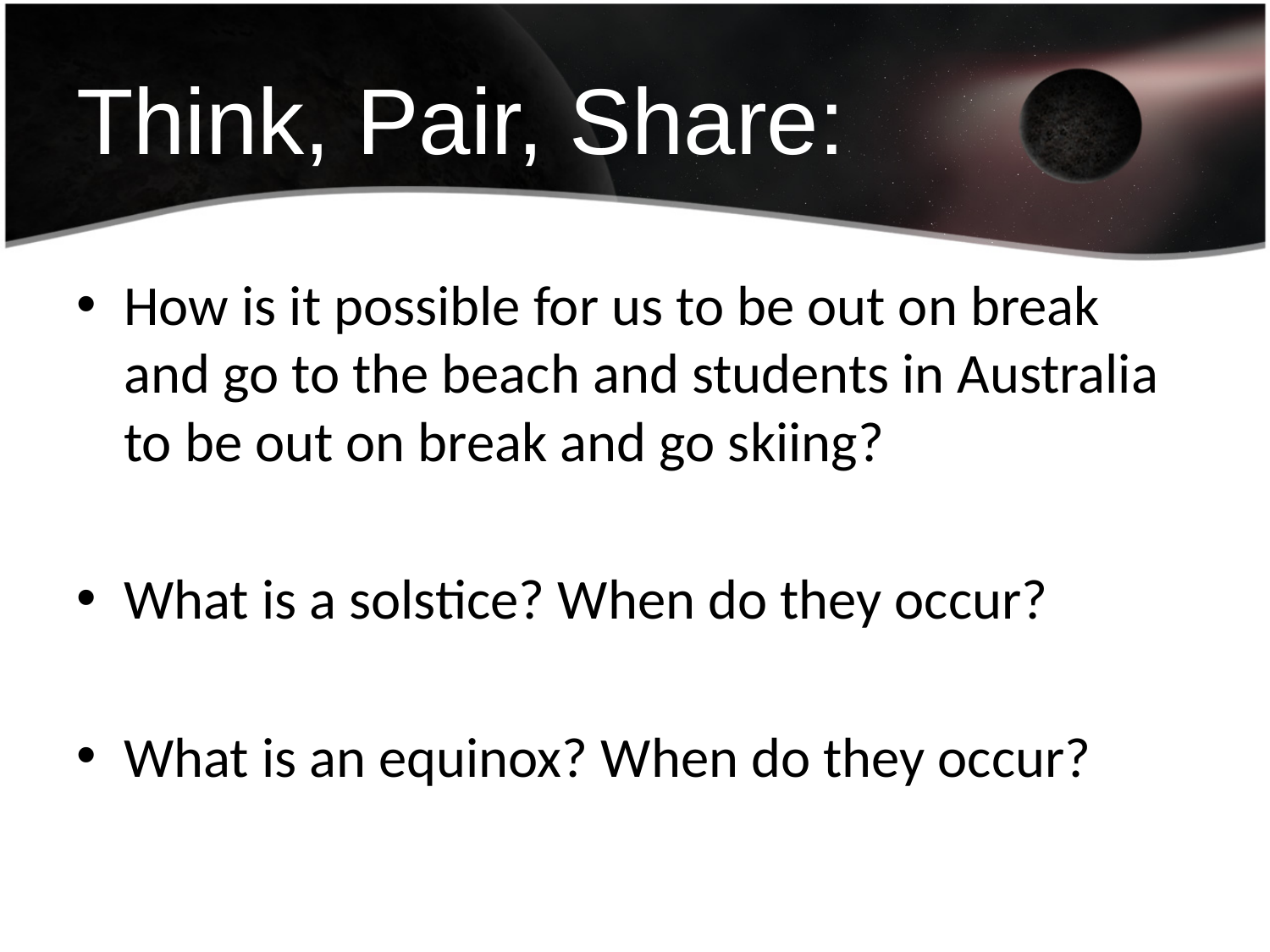

# Think, Pair, Share:

How is it possible for us to be out on break and go to the beach and students in Australia to be out on break and go skiing?

What is a solstice? When do they occur?

What is an equinox? When do they occur?